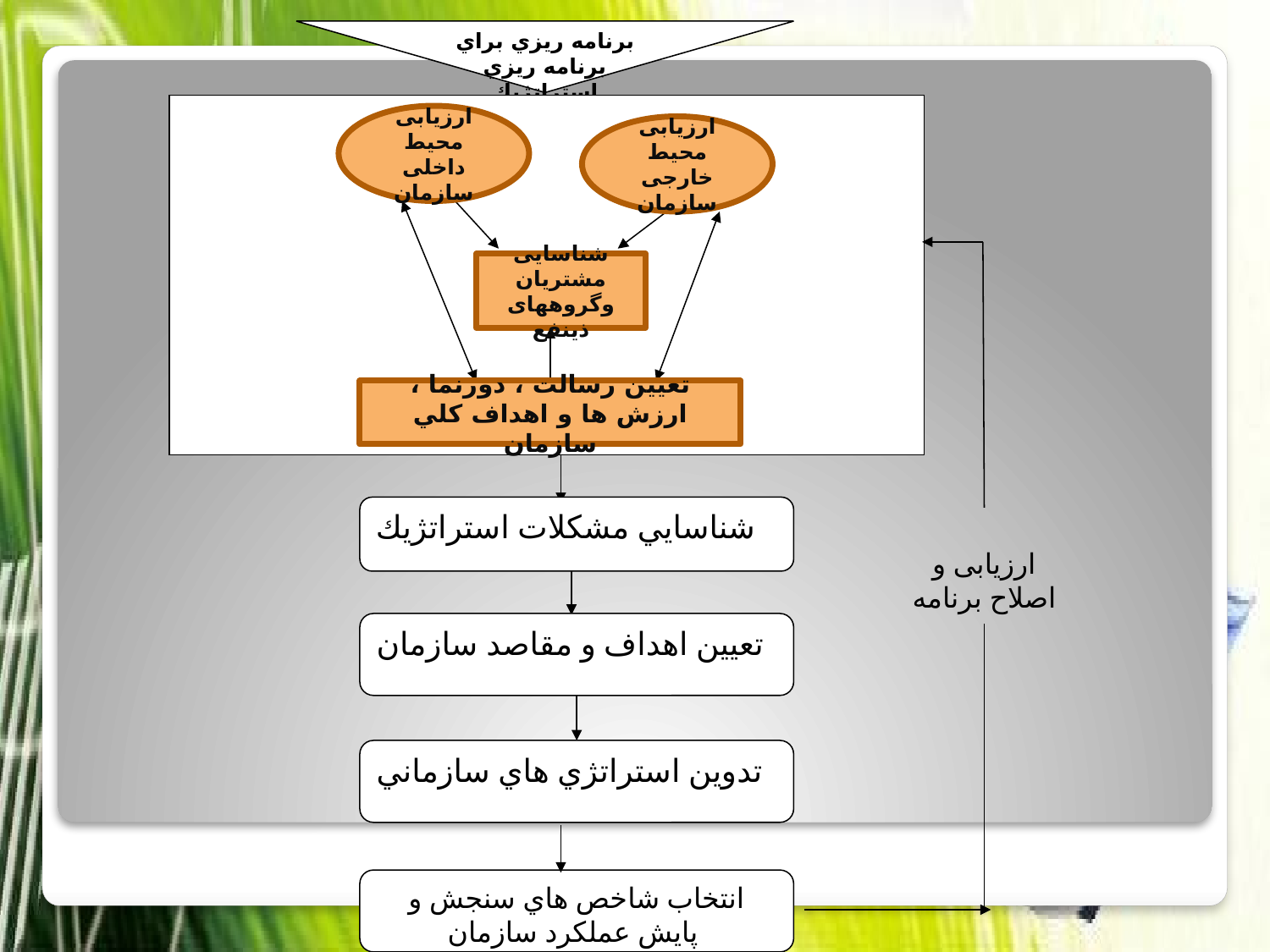

برنامه ريزي براي
برنامه ريزي استراتژيك

ارزیابی محیط داخلی سازمان
ارزیابی محیط خارجی سازمان
شناسایی مشتریان وگروههای ذینفع
تعيين رسالت ، دورنما ، ارزش ها و اهداف كلي سازمان
شناسايي مشكلات استراتژيك
ارزیابی و اصلاح برنامه
تعيين اهداف و مقاصد سازمان
#
تدوين استراتژي هاي سازماني
انتخاب شاخص هاي سنجش و پايش عملكرد سازمان